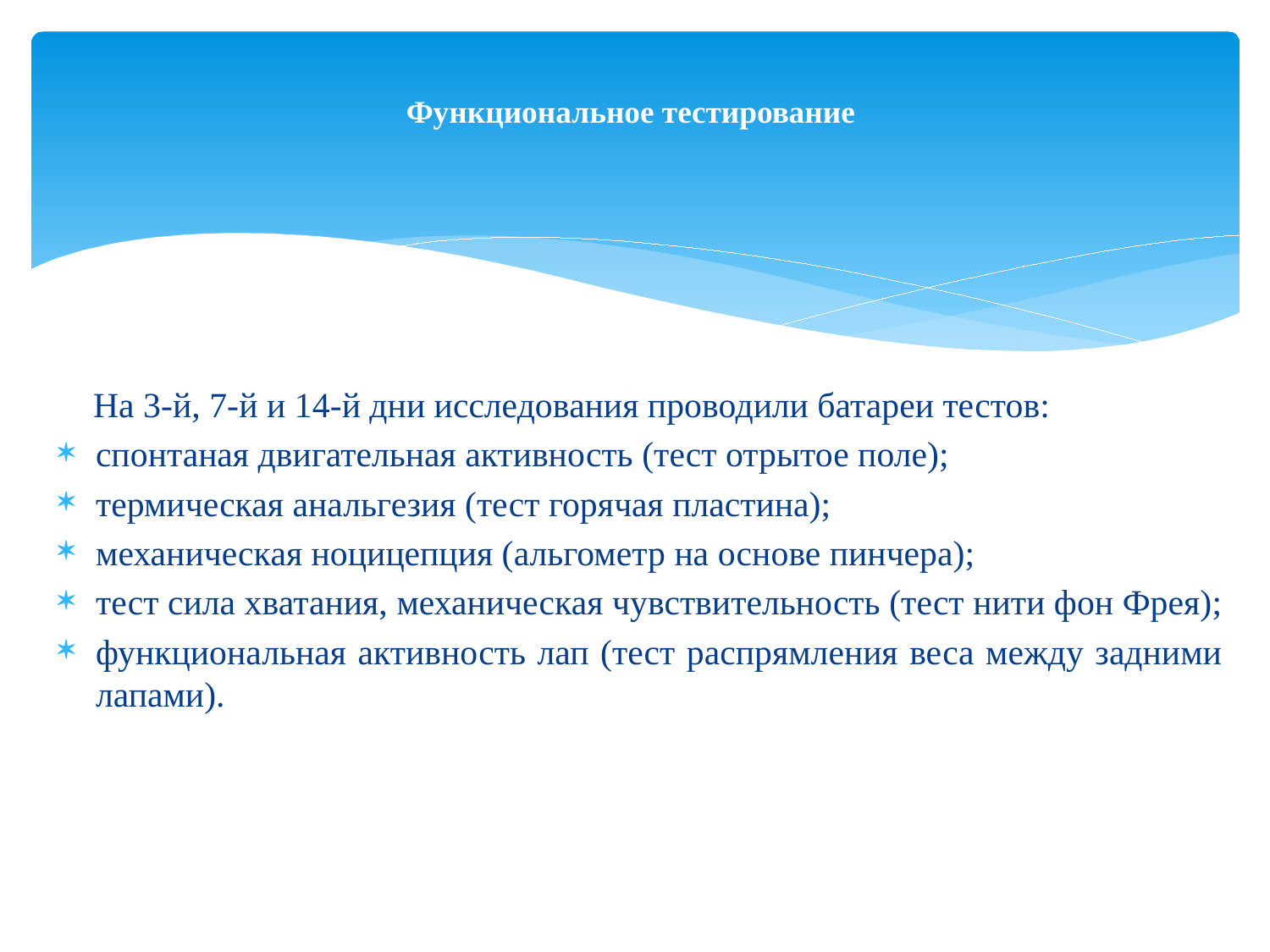

# Функциональное тестирование
    На 3-й, 7-й и 14-й дни исследования проводили батареи тестов:
спонтаная двигательная активность (тест отрытое поле);
термическая анальгезия (тест горячая пластина);
механическая ноцицепция (альгометр на основе пинчера);
тест сила хватания, механическая чувствительность (тест нити фон Фрея);
функциональная активность лап (тест распрямления веса между задними лапами).